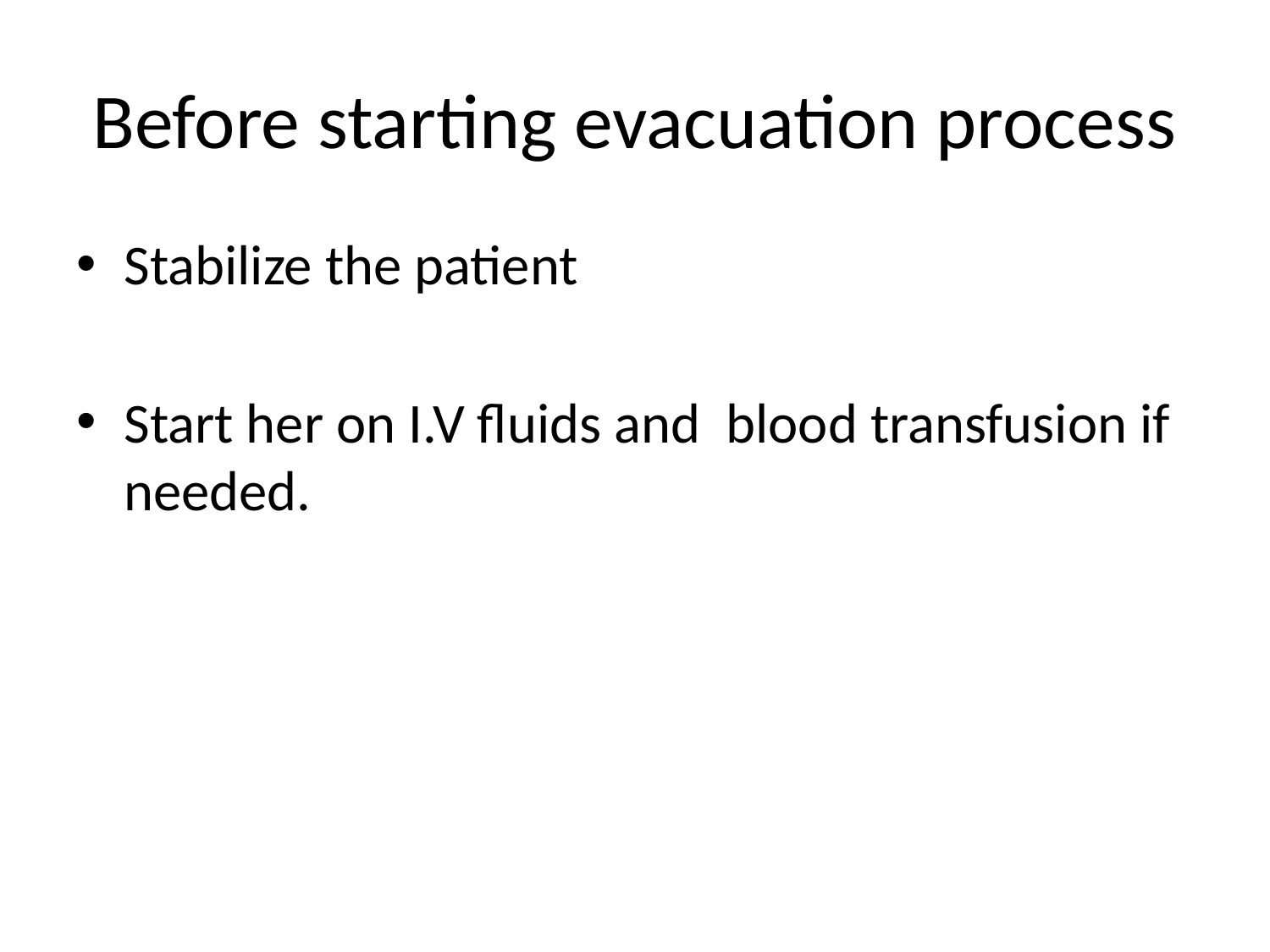

# Before starting evacuation process
Stabilize the patient

Start her on I.V fluids and  blood transfusion if needed.